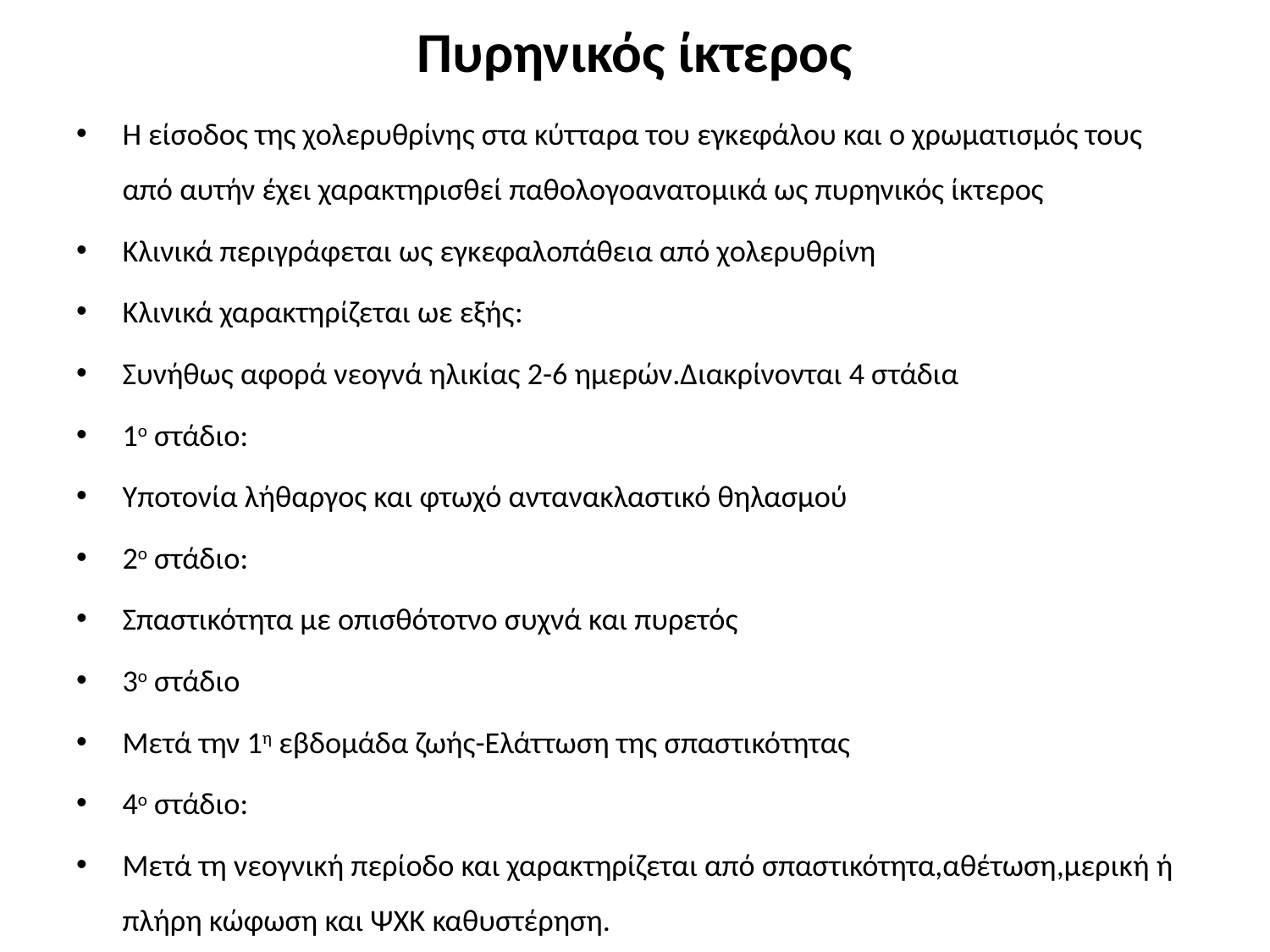

# Πυρηνικός ίκτερος
Η είσοδος της χολερυθρίνης στα κύτταρα του εγκεφάλου και ο χρωματισμός τους από αυτήν έχει χαρακτηρισθεί παθολογοανατομικά ως πυρηνικός ίκτερος
Κλινικά περιγράφεται ως εγκεφαλοπάθεια από χολερυθρίνη
Κλινικά χαρακτηρίζεται ωε εξής:
Συνήθως αφορά νεογνά ηλικίας 2-6 ημερών.Διακρίνονται 4 στάδια
1ο στάδιο:
Υποτονία λήθαργος και φτωχό αντανακλαστικό θηλασμού
2ο στάδιο:
Σπαστικότητα με οπισθότοτνο συχνά και πυρετός
3ο στάδιο
Μετά την 1η εβδομάδα ζωής-Ελάττωση της σπαστικότητας
4ο στάδιο:
Μετά τη νεογνική περίοδο και χαρακτηρίζεται από σπαστικότητα,αθέτωση,μερική ή πλήρη κώφωση και ΨΧΚ καθυστέρηση.